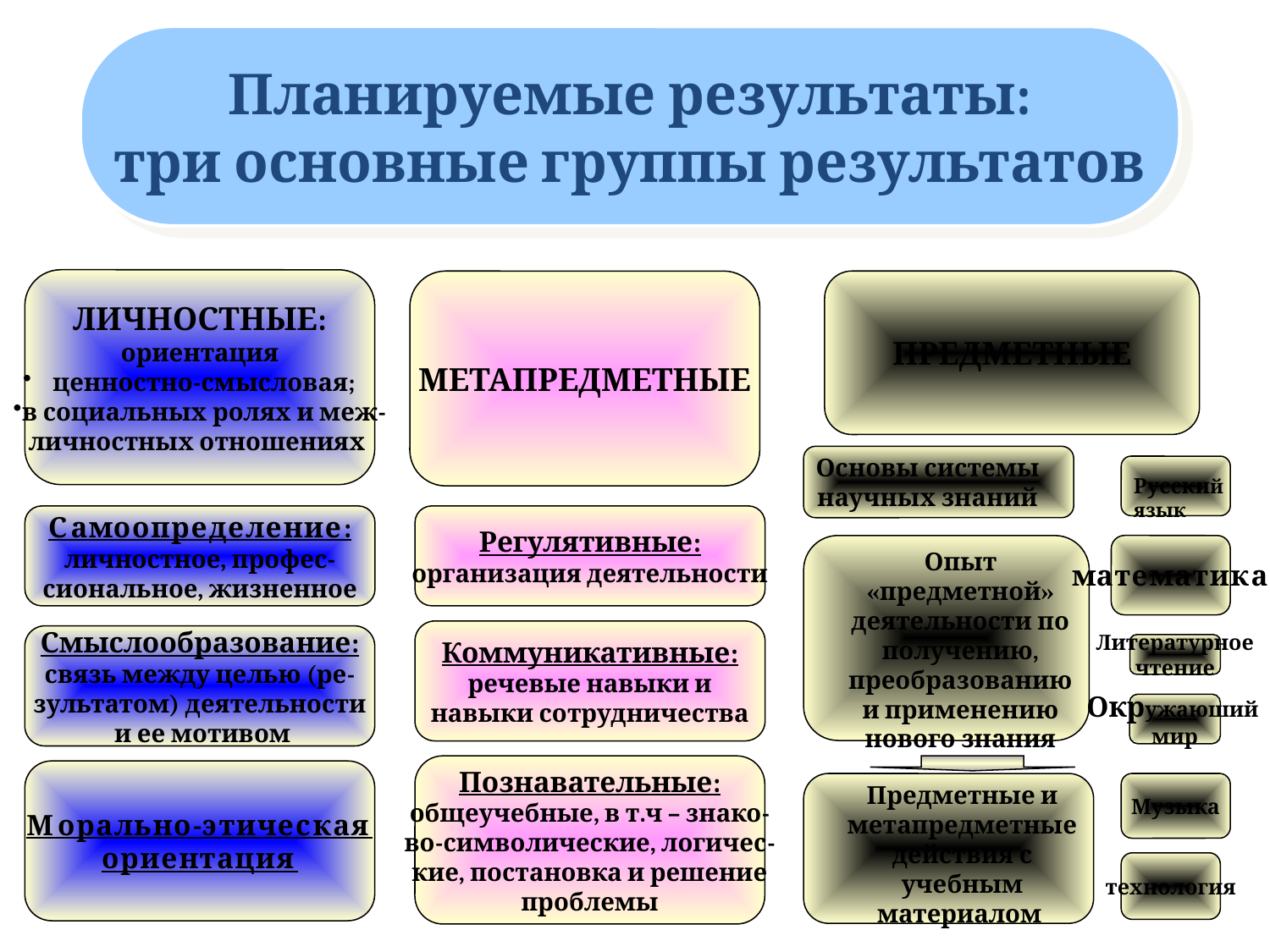

Планируемые результаты:
три основные группы результатов
ЛИЧНОСТНЫЕ:
ориентация
ценностно-смысловая;
в социальных ролях и меж-
личностных отношениях
МЕТАПРЕДМЕТНЫЕ
ПРЕДМЕТНЫЕ
Основы системы
научных знаний

Русский
язык
Самоопределение:
личностное, профес-
сиональное, жизненное
Регулятивные:
организация деятельности

математика
Опыт «предметной» деятельности по получению,
преобразованию
и применению
нового знания
Коммуникативные:
речевые навыки и
навыки сотрудничества
Смыслообразование:
связь между целью (ре-
зультатом) деятельности
 и ее мотивом
Литературное
чтение
Окружаюший
мир
Познавательные:
общеучебные, в т.ч – знако-
во-символические, логичес-
кие, постановка и решение
проблемы

Морально-этическая
ориентация

Предметные и метапредметные действия с учебным материалом
Музыка

технология